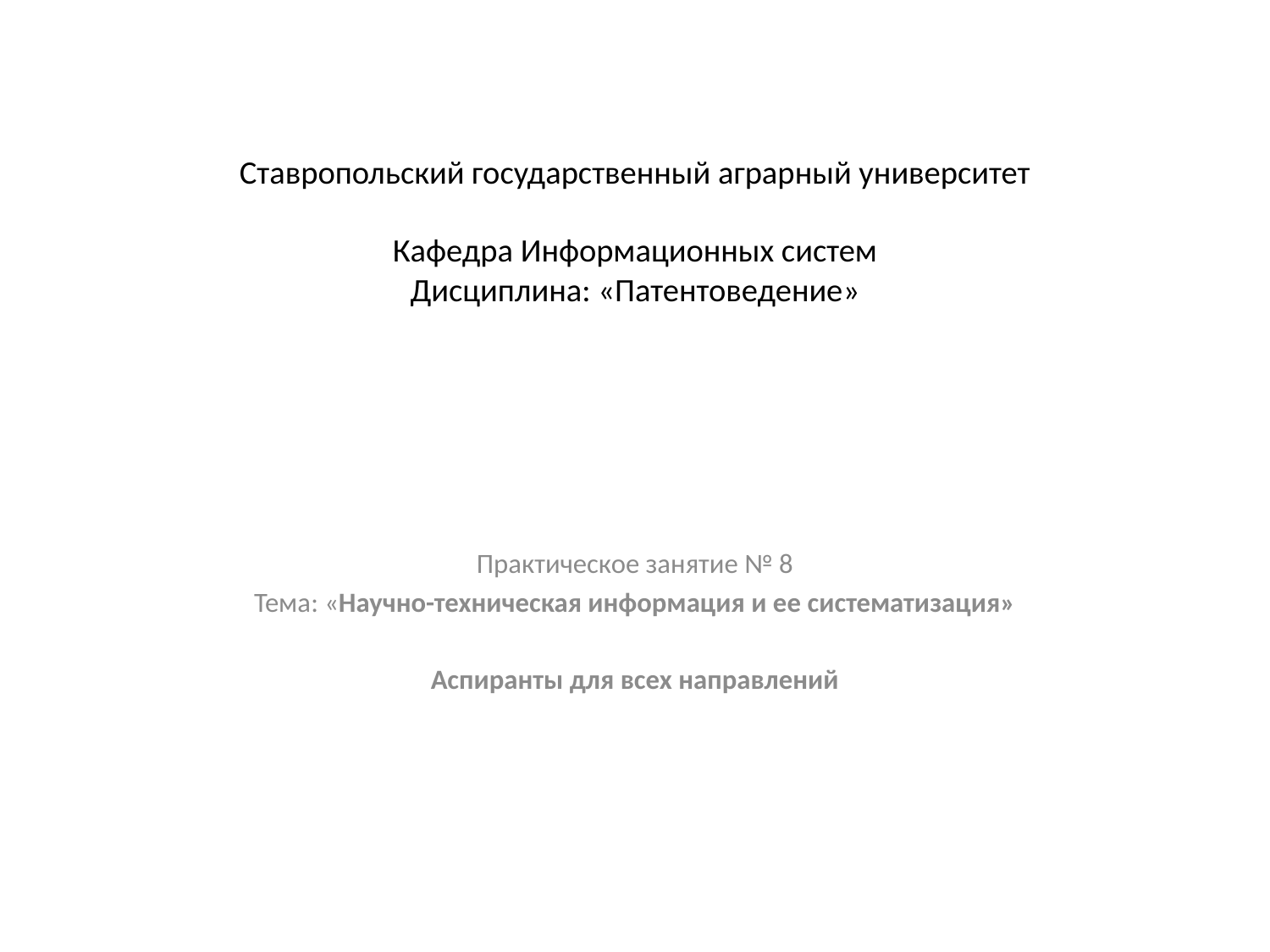

# Ставропольский государственный аграрный университет Кафедра Информационных систем Дисциплина: «Патентоведение»
Практическое занятие № 8
Тема: «Научно-техническая информация и ее систематизация»

Аспиранты для всех направлений